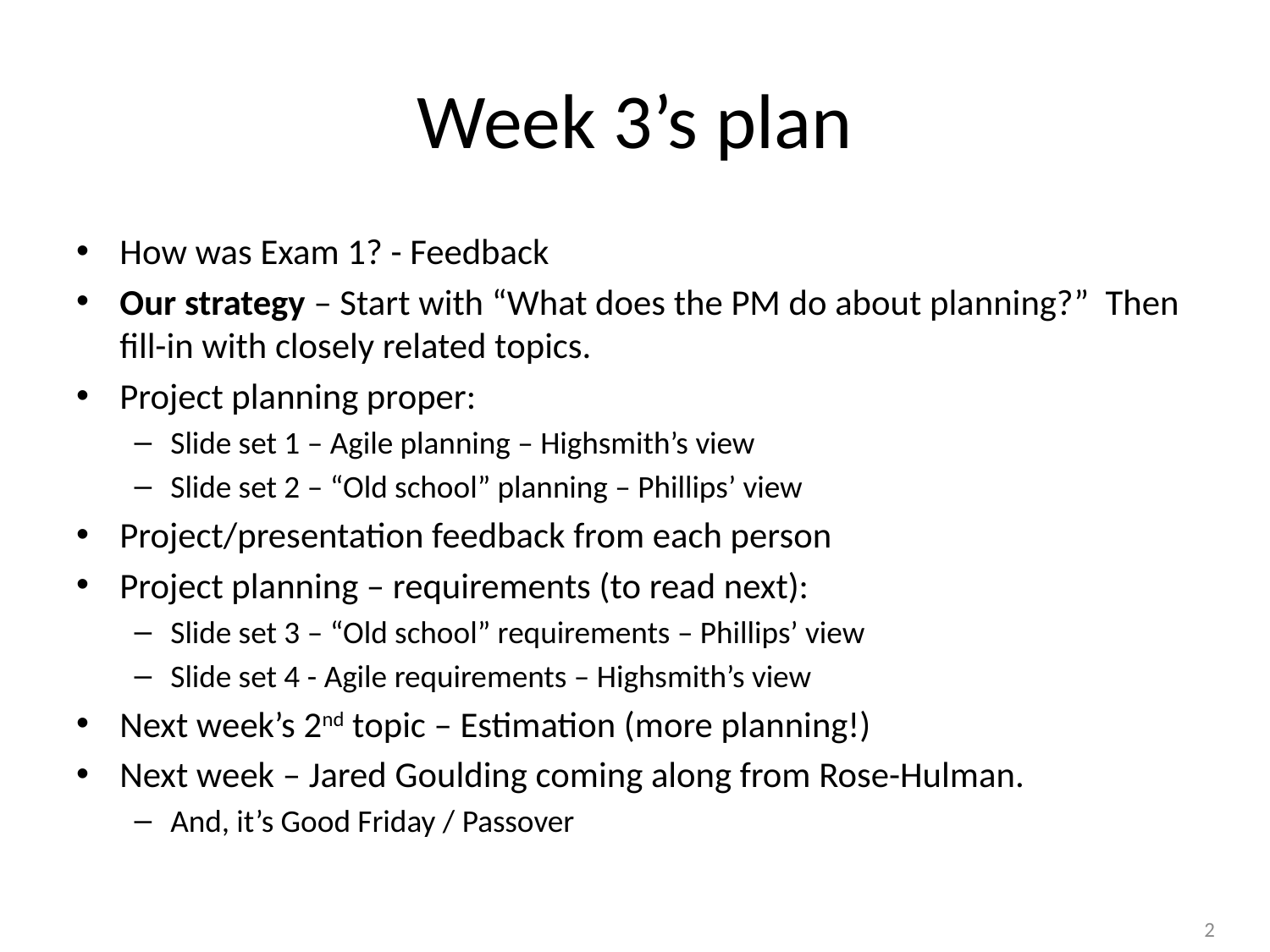

# Week 3’s plan
How was Exam 1? - Feedback
Our strategy – Start with “What does the PM do about planning?”  Then fill-in with closely related topics.
Project planning proper:
Slide set 1 – Agile planning – Highsmith’s view
Slide set 2 – “Old school” planning – Phillips’ view
Project/presentation feedback from each person
Project planning – requirements (to read next):
Slide set 3 – “Old school” requirements – Phillips’ view
Slide set 4 - Agile requirements – Highsmith’s view
Next week’s 2nd topic – Estimation (more planning!)
Next week – Jared Goulding coming along from Rose-Hulman.
And, it’s Good Friday / Passover